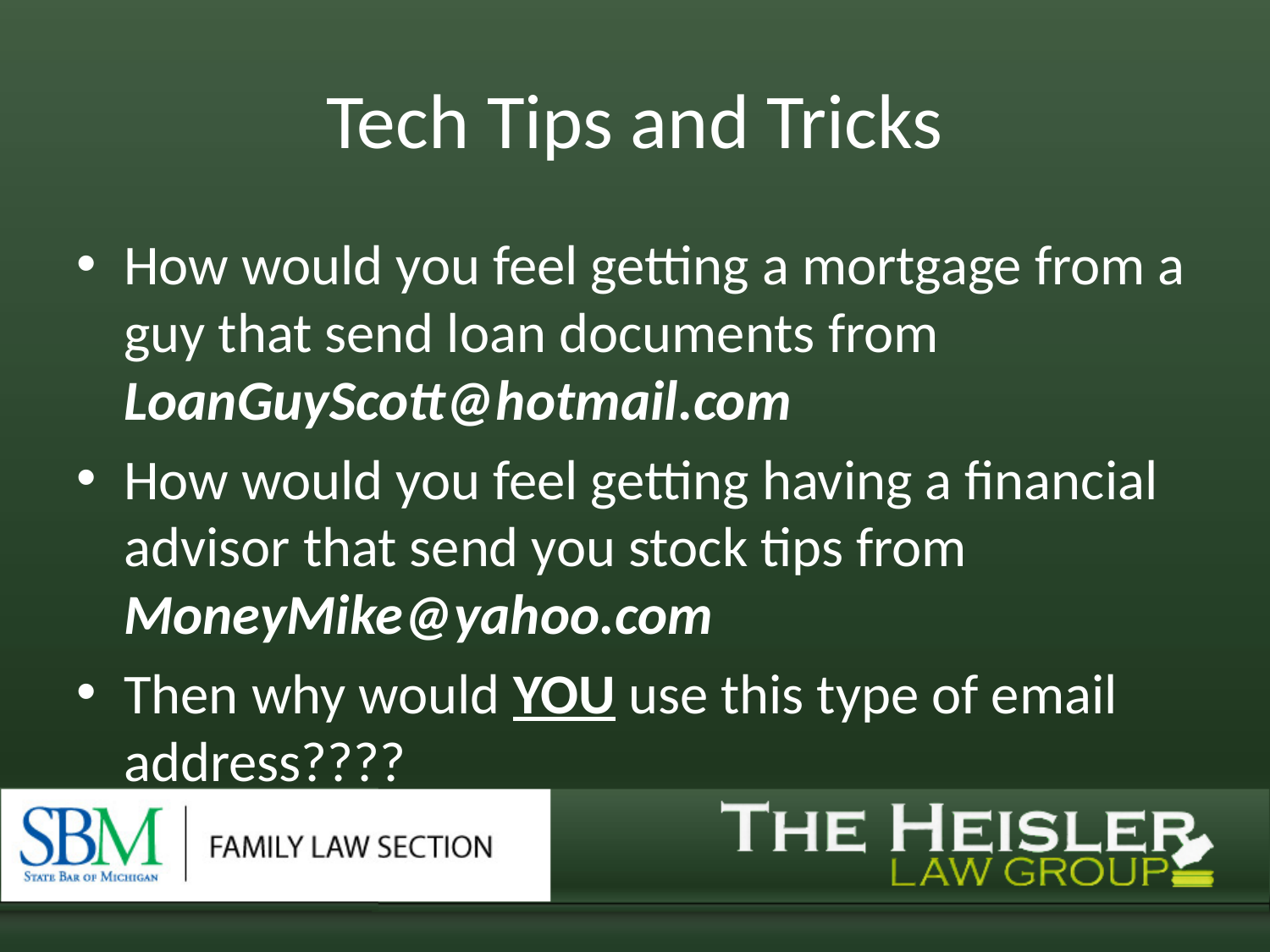

# Tech Tips and Tricks
How would you feel getting a mortgage from a guy that send loan documents from LoanGuyScott@hotmail.com
How would you feel getting having a financial advisor that send you stock tips from  MoneyMike@yahoo.com
Then why would YOU use this type of email address????